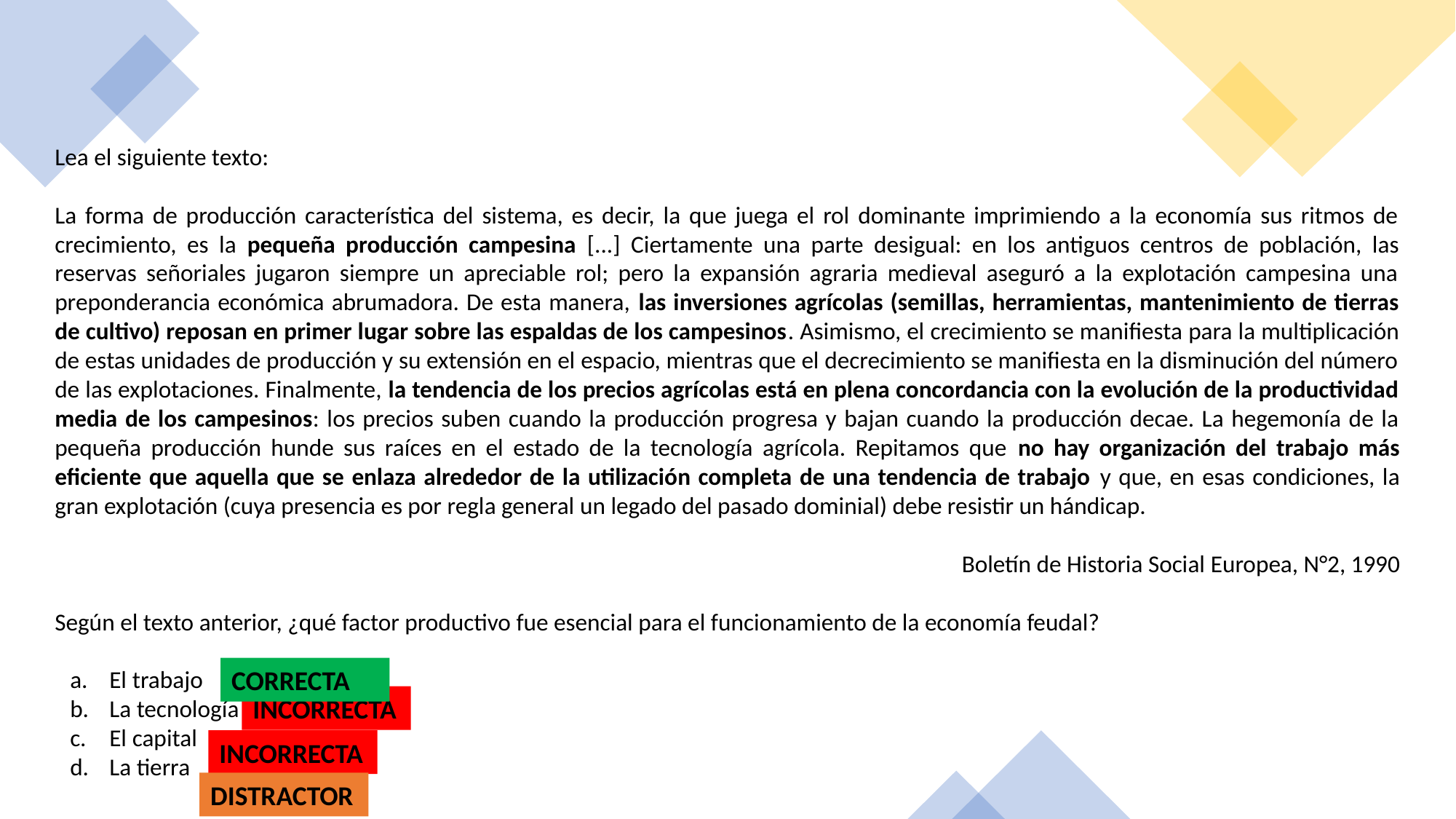

Lea el siguiente texto:

La forma de producción característica del sistema, es decir, la que juega el rol dominante imprimiendo a la economía sus ritmos de crecimiento, es la pequeña producción campesina [...] Ciertamente una parte desigual: en los antiguos centros de población, las reservas señoriales jugaron siempre un apreciable rol; pero la expansión agraria medieval aseguró a la explotación campesina una preponderancia económica abrumadora. De esta manera, las inversiones agrícolas (semillas, herramientas, mantenimiento de tierras de cultivo) reposan en primer lugar sobre las espaldas de los campesinos. Asimismo, el crecimiento se manifiesta para la multiplicación de estas unidades de producción y su extensión en el espacio, mientras que el decrecimiento se manifiesta en la disminución del número de las explotaciones. Finalmente, la tendencia de los precios agrícolas está en plena concordancia con la evolución de la productividad media de los campesinos: los precios suben cuando la producción progresa y bajan cuando la producción decae. La hegemonía de la pequeña producción hunde sus raíces en el estado de la tecnología agrícola. Repitamos que no hay organización del trabajo más eficiente que aquella que se enlaza alrededor de la utilización completa de una tendencia de trabajo y que, en esas condiciones, la gran explotación (cuya presencia es por regla general un legado del pasado dominial) debe resistir un hándicap.

Boletín de Historia Social Europea, N°2, 1990

Según el texto anterior, ¿qué factor productivo fue esencial para el funcionamiento de la economía feudal?

El trabajo
La tecnología
El capital
La tierra

CORRECTA
INCORRECTA
INCORRECTA

DISTRACTOR